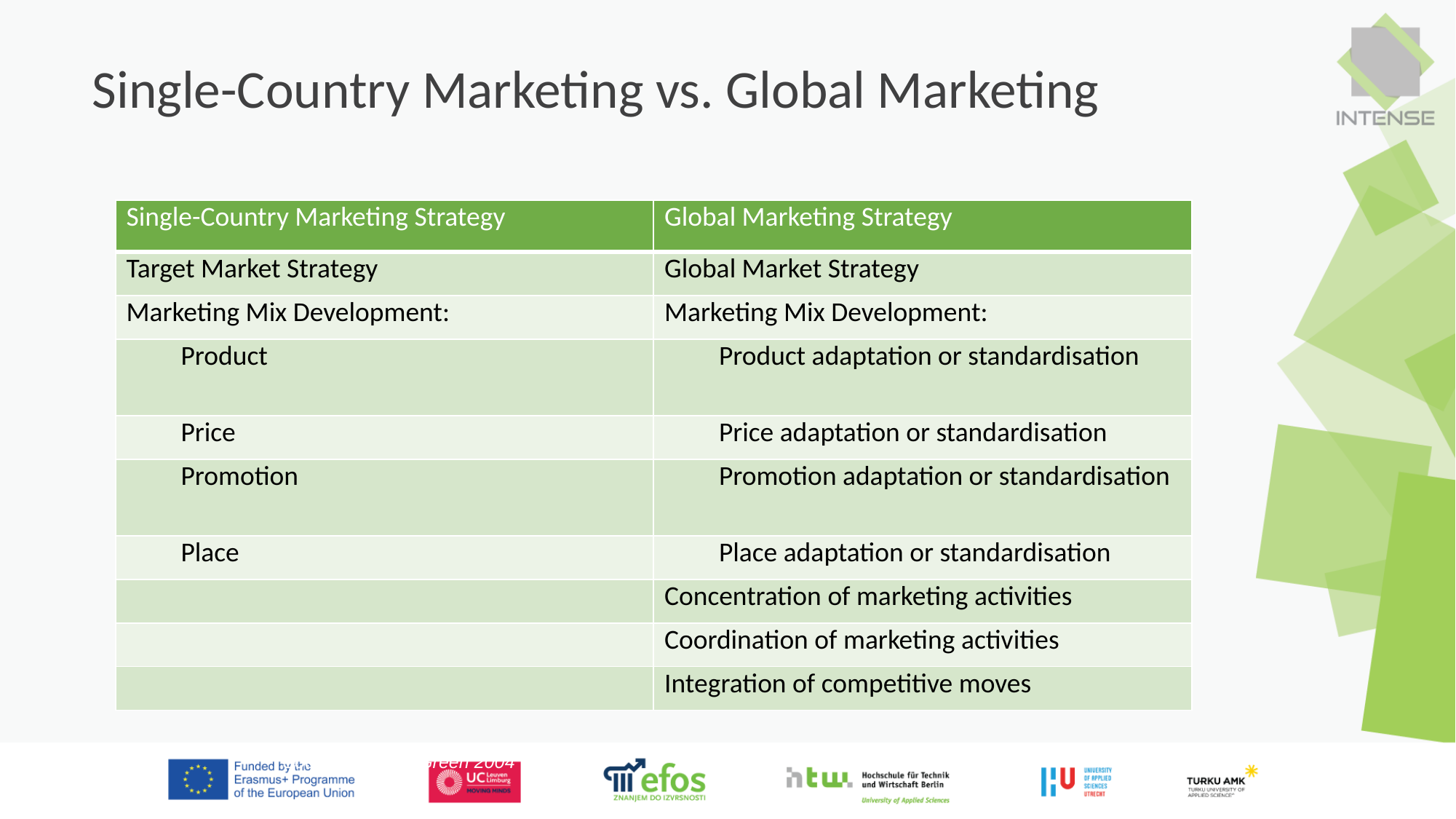

# Single-Country Marketing vs. Global Marketing
| Single-Country Marketing Strategy | Global Marketing Strategy |
| --- | --- |
| Target Market Strategy | Global Market Strategy |
| Marketing Mix Development: | Marketing Mix Development: |
| Product | Product adaptation or standardisation |
| Price | Price adaptation or standardisation |
| Promotion | Promotion adaptation or standardisation |
| Place | Place adaptation or standardisation |
|  | Concentration of marketing activities |
|  | Coordination of marketing activities |
|  | Integration of competitive moves |
Source: Keegen/Green 2004